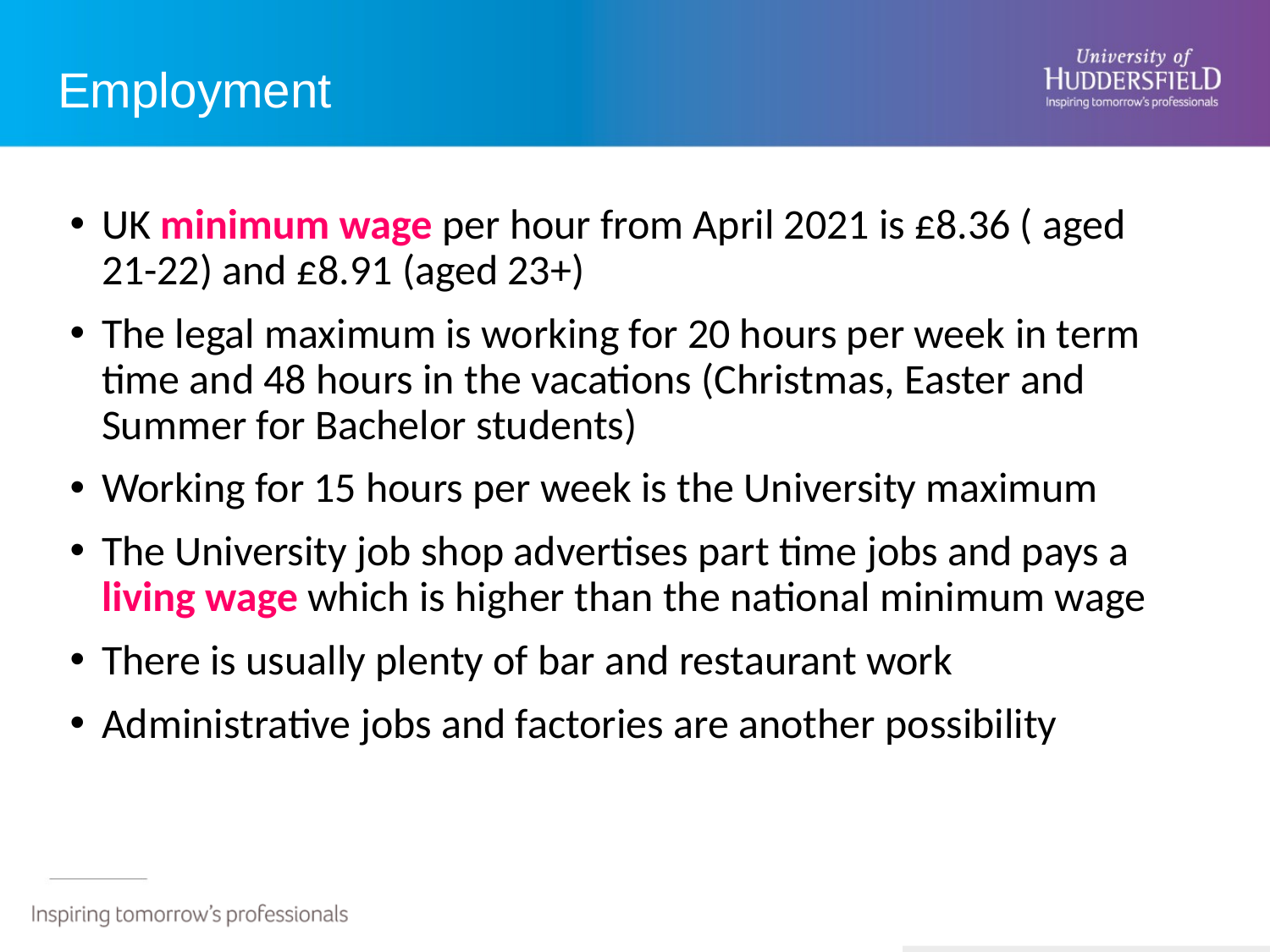

# Employment
UK minimum wage per hour from April 2021 is £8.36 ( aged 21-22) and £8.91 (aged 23+)
The legal maximum is working for 20 hours per week in term time and 48 hours in the vacations (Christmas, Easter and Summer for Bachelor students)
Working for 15 hours per week is the University maximum
The University job shop advertises part time jobs and pays a living wage which is higher than the national minimum wage
There is usually plenty of bar and restaurant work
Administrative jobs and factories are another possibility